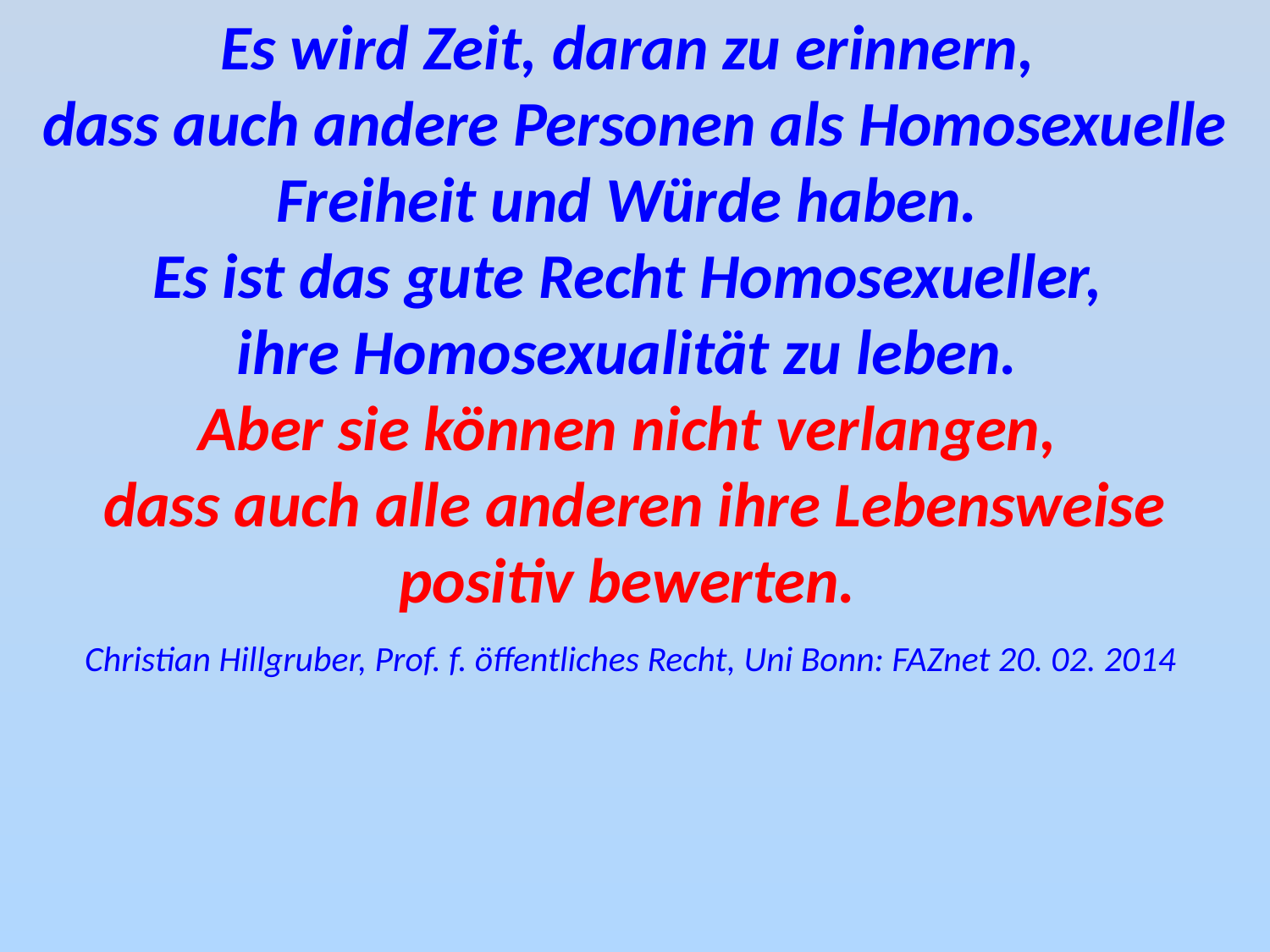

Es wird Zeit, daran zu erinnern,
dass auch andere Personen als Homosexuelle Freiheit und Würde haben.
Es ist das gute Recht Homosexueller,
ihre Homosexualität zu leben.
Aber sie können nicht verlangen,
dass auch alle anderen ihre Lebensweise positiv bewerten.

Christian Hillgruber, Prof. f. öffentliches Recht, Uni Bonn: FAZnet 20. 02. 2014